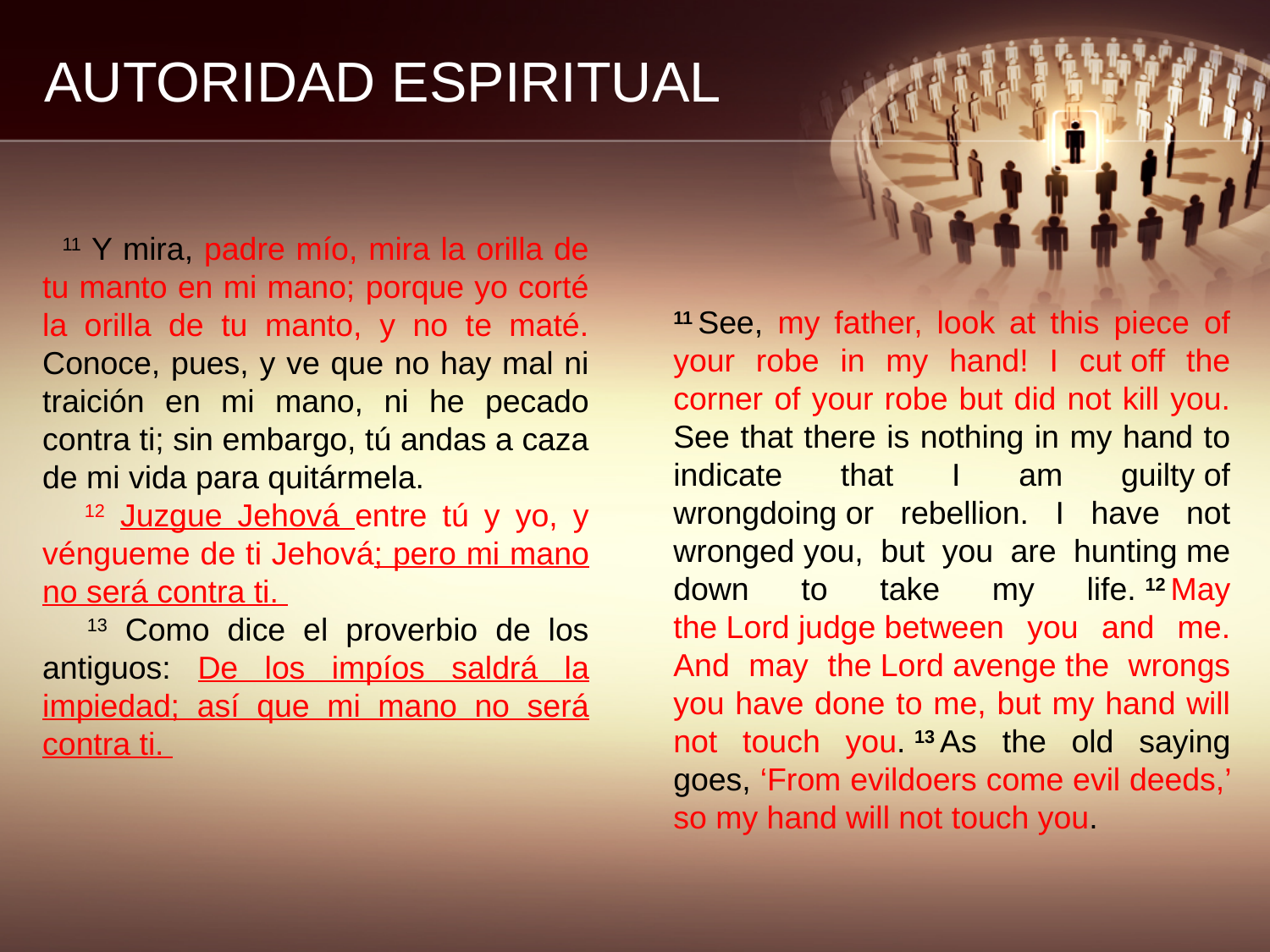

# AUTORIDAD ESPIRITUAL
  11 Y mira, padre mío, mira la orilla de tu manto en mi mano; porque yo corté la orilla de tu manto, y no te maté. Conoce, pues, y ve que no hay mal ni traición en mi mano, ni he pecado contra ti; sin embargo, tú andas a caza de mi vida para quitármela.
    12 Juzgue Jehová entre tú y yo, y véngueme de ti Jehová; pero mi mano no será contra ti.
    13 Como dice el proverbio de los antiguos: De los impíos saldrá la impiedad; así que mi mano no será contra ti.
11 See, my father, look at this piece of your robe in my hand! I cut off the corner of your robe but did not kill you. See that there is nothing in my hand to indicate that I am guilty of wrongdoing or rebellion. I have not wronged you, but you are hunting me down to take my life. 12 May the Lord judge between you and me. And may the Lord avenge the wrongs you have done to me, but my hand will not touch you. 13 As the old saying goes, ‘From evildoers come evil deeds,’ so my hand will not touch you.